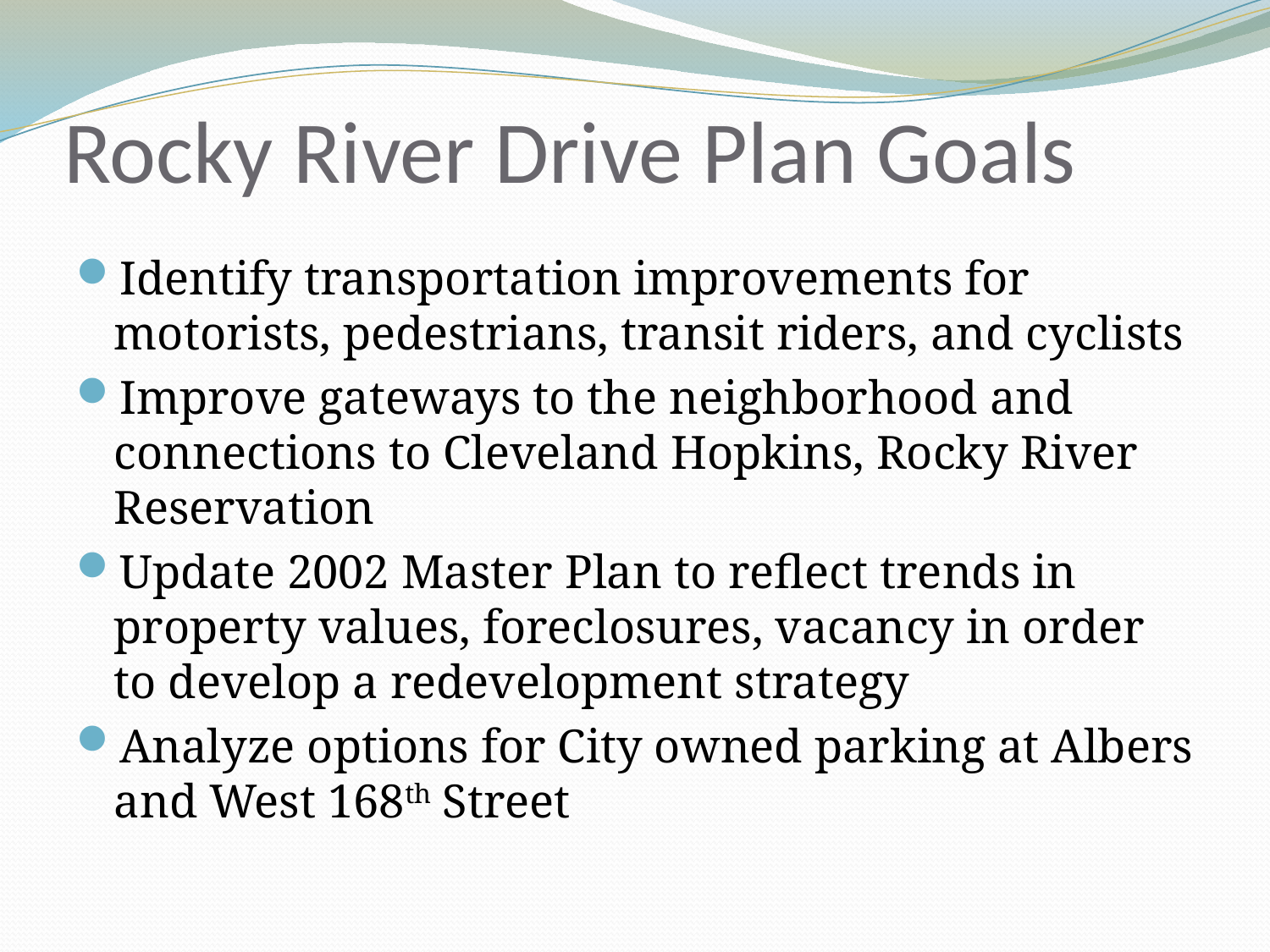

# Rocky River Drive Plan Goals
Identify transportation improvements for motorists, pedestrians, transit riders, and cyclists
Improve gateways to the neighborhood and connections to Cleveland Hopkins, Rocky River Reservation
Update 2002 Master Plan to reflect trends in property values, foreclosures, vacancy in order to develop a redevelopment strategy
Analyze options for City owned parking at Albers and West 168th Street